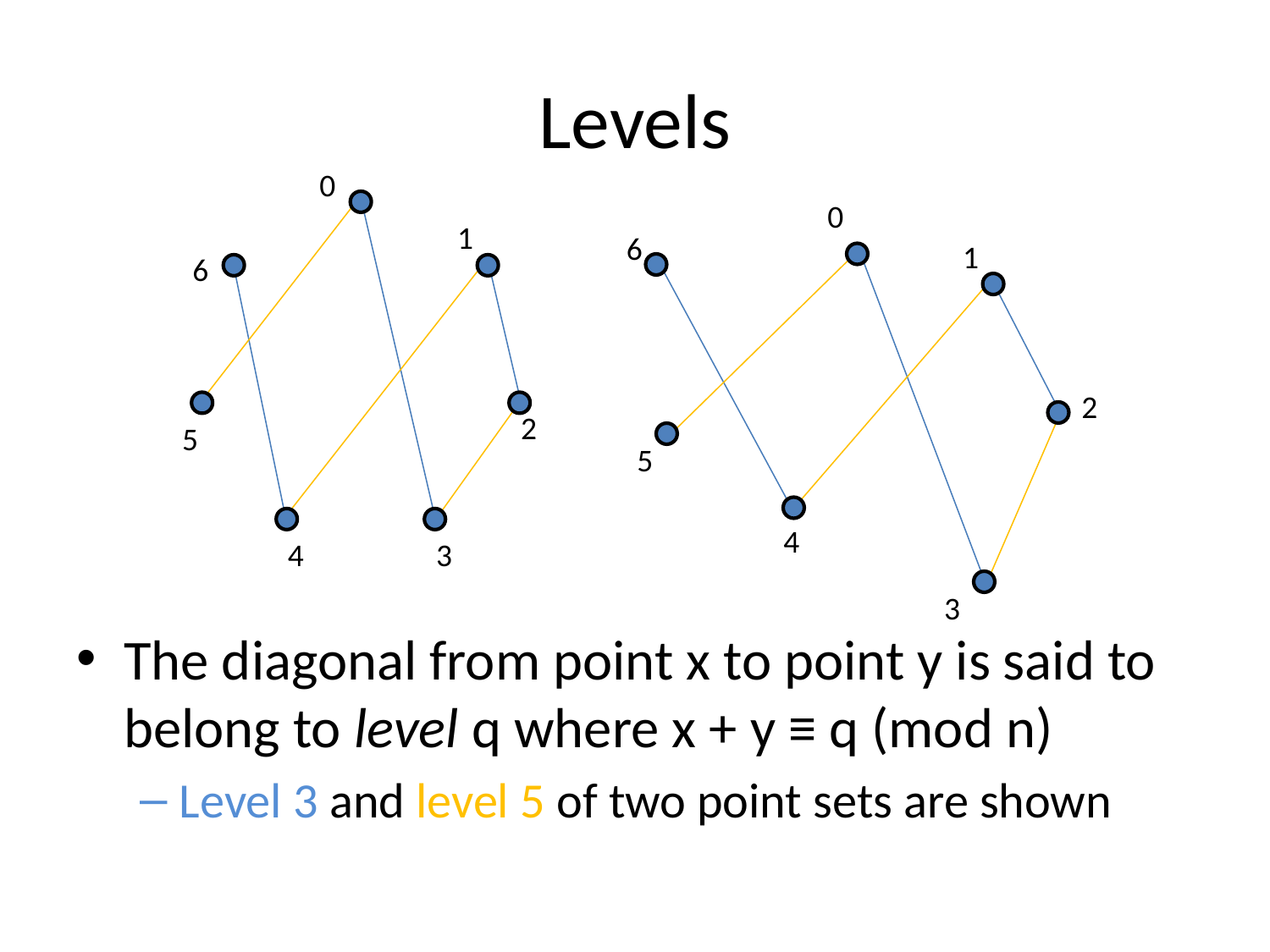

# Levels
0
0

1

The diagonal from point x to point y is said to belong to level q where x + y ≡ q (mod n)
Level 3 and level 5 of two point sets are shown
6
1
6

2

2

5

5

4
4
3

3